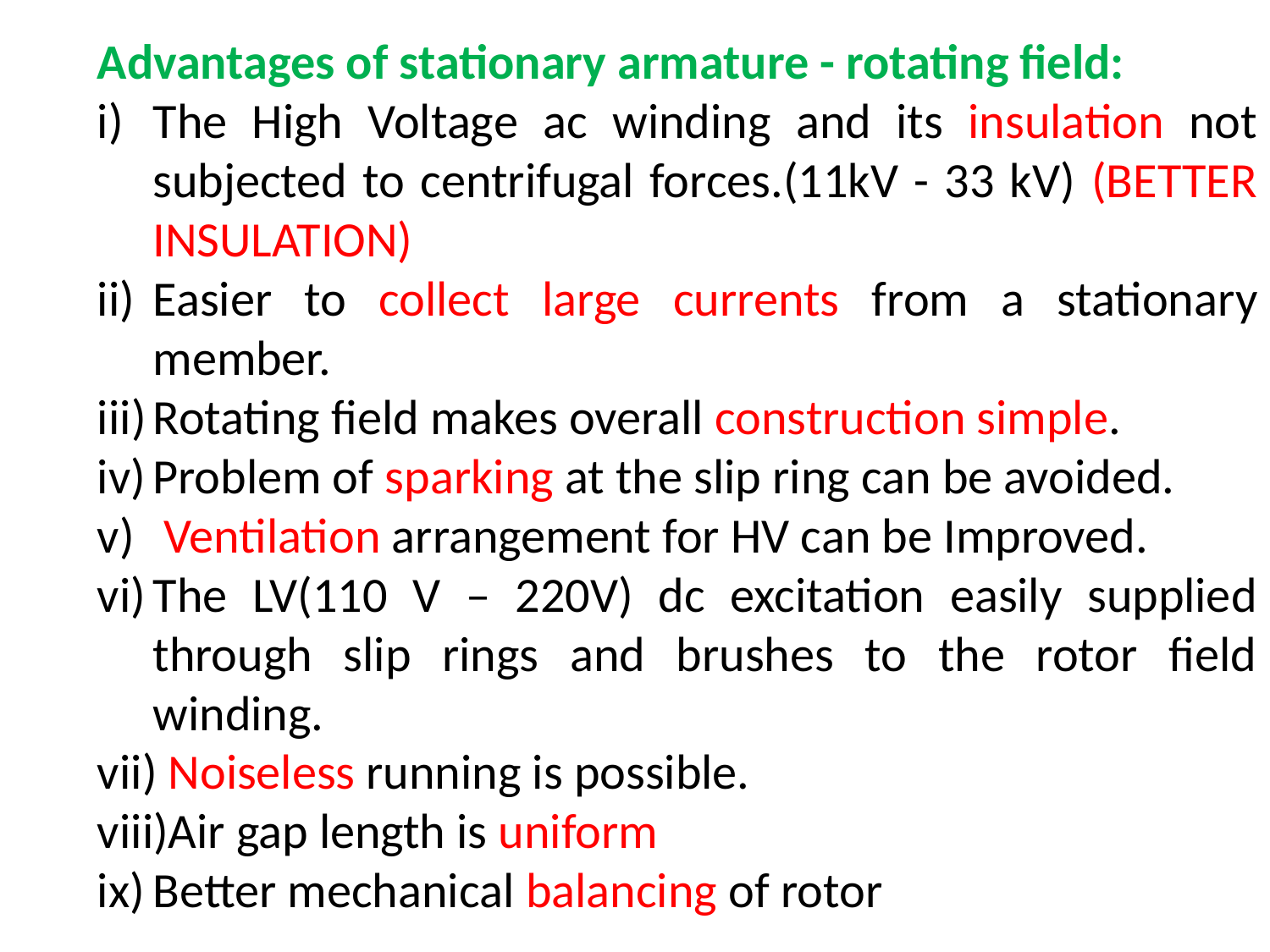

Advantages of stationary armature - rotating field:
The High Voltage ac winding and its insulation not subjected to centrifugal forces.(11kV - 33 kV) (BETTER INSULATION)
Easier to collect large currents from a stationary member.
Rotating field makes overall construction simple.
Problem of sparking at the slip ring can be avoided.
 Ventilation arrangement for HV can be Improved.
The LV(110 V – 220V) dc excitation easily supplied through slip rings and brushes to the rotor field winding.
 Noiseless running is possible.
Air gap length is uniform
Better mechanical balancing of rotor